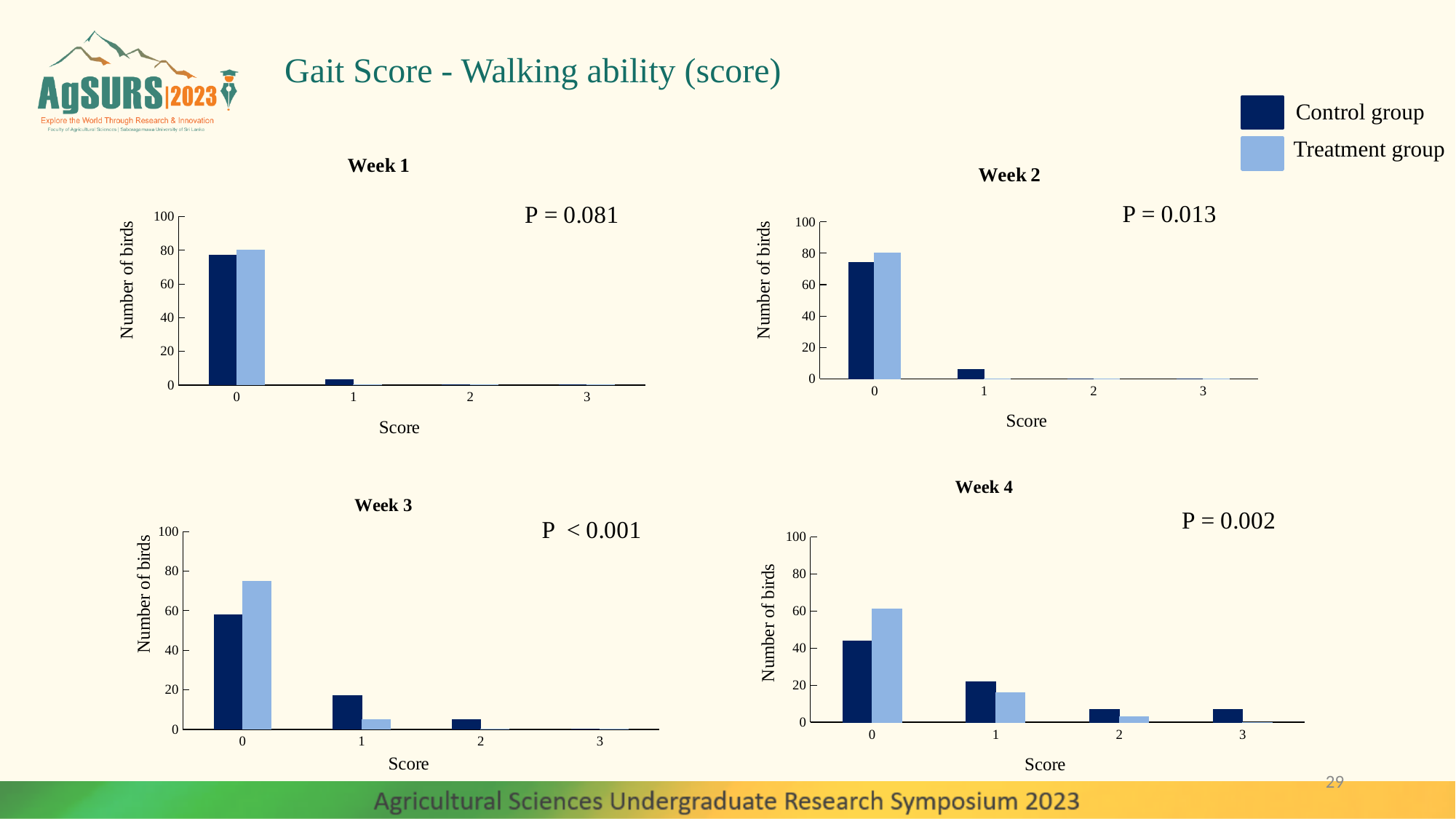

Gait Score - Walking ability (score)
Control group

Treatment group

### Chart: Week 1

| Category | Control | Treatment |
|---|---|---|
| 0 | 77.0 | 80.0 |
| 1 | 3.0 | 0.0 |
| 2 | 0.0 | 0.0 |
| 3 | 0.0 | 0.0 |

### Chart: Week 2

| Category | Control | Treatment |
|---|---|---|
| 0 | 74.0 | 80.0 |
| 1 | 6.0 | 0.0 |
| 2 | 0.0 | 0.0 |
| 3 | 0.0 | 0.0 |

### Chart: Week 4

| Category | Control | Treatment |
|---|---|---|
| 0 | 44.0 | 61.0 |
| 1 | 22.0 | 16.0 |
| 2 | 7.0 | 3.0 |
| 3 | 7.0 | 0.0 |

### Chart: Week 3

| Category | Control | Treatment |
|---|---|---|
| 0 | 58.0 | 75.0 |
| 1 | 17.0 | 5.0 |
| 2 | 5.0 | 0.0 |
| 3 | 0.0 | 0.0 |
29